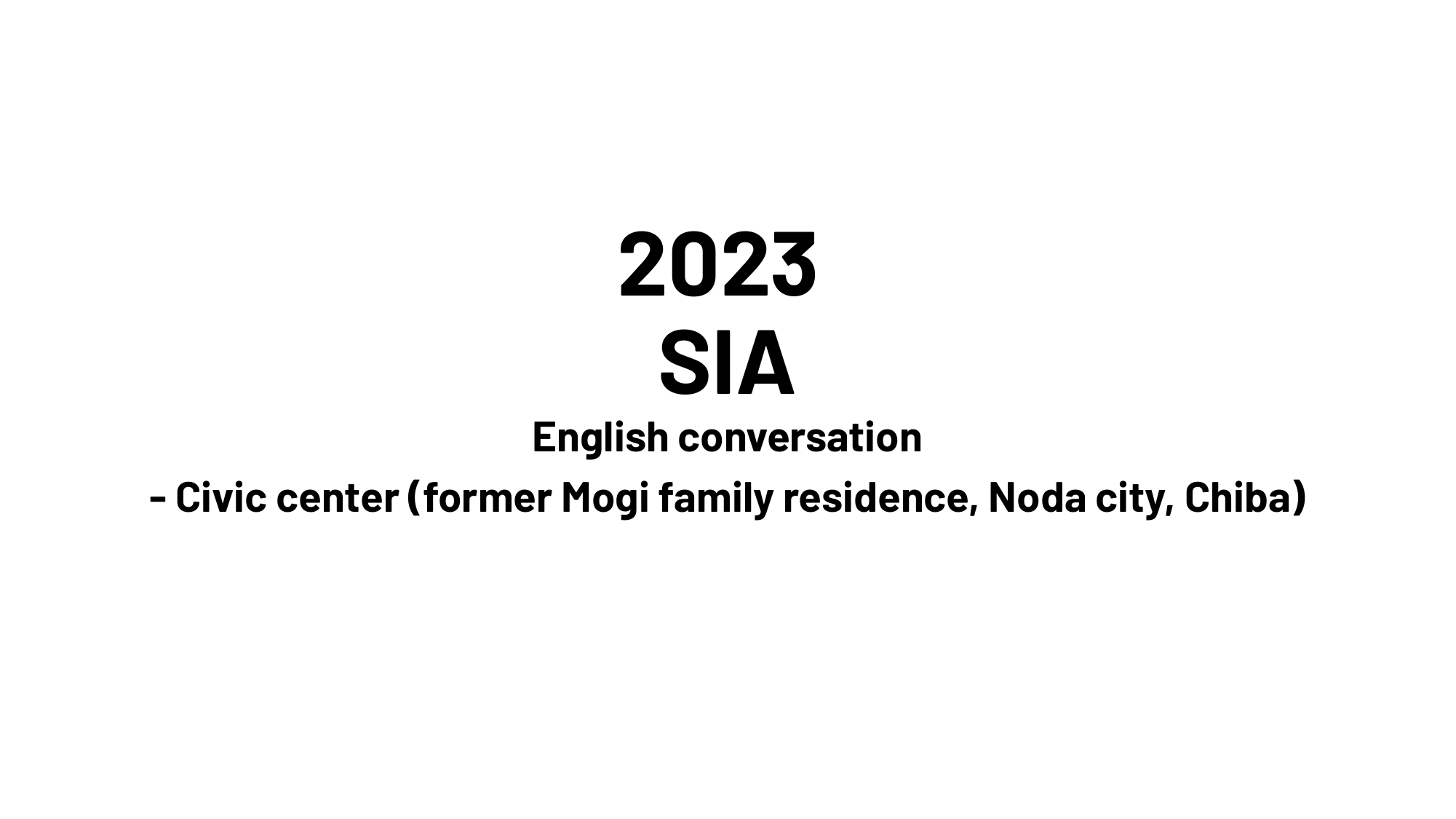

# 2023 SIA
English conversation
- Civic center (former Mogi family residence, Noda city, Chiba)